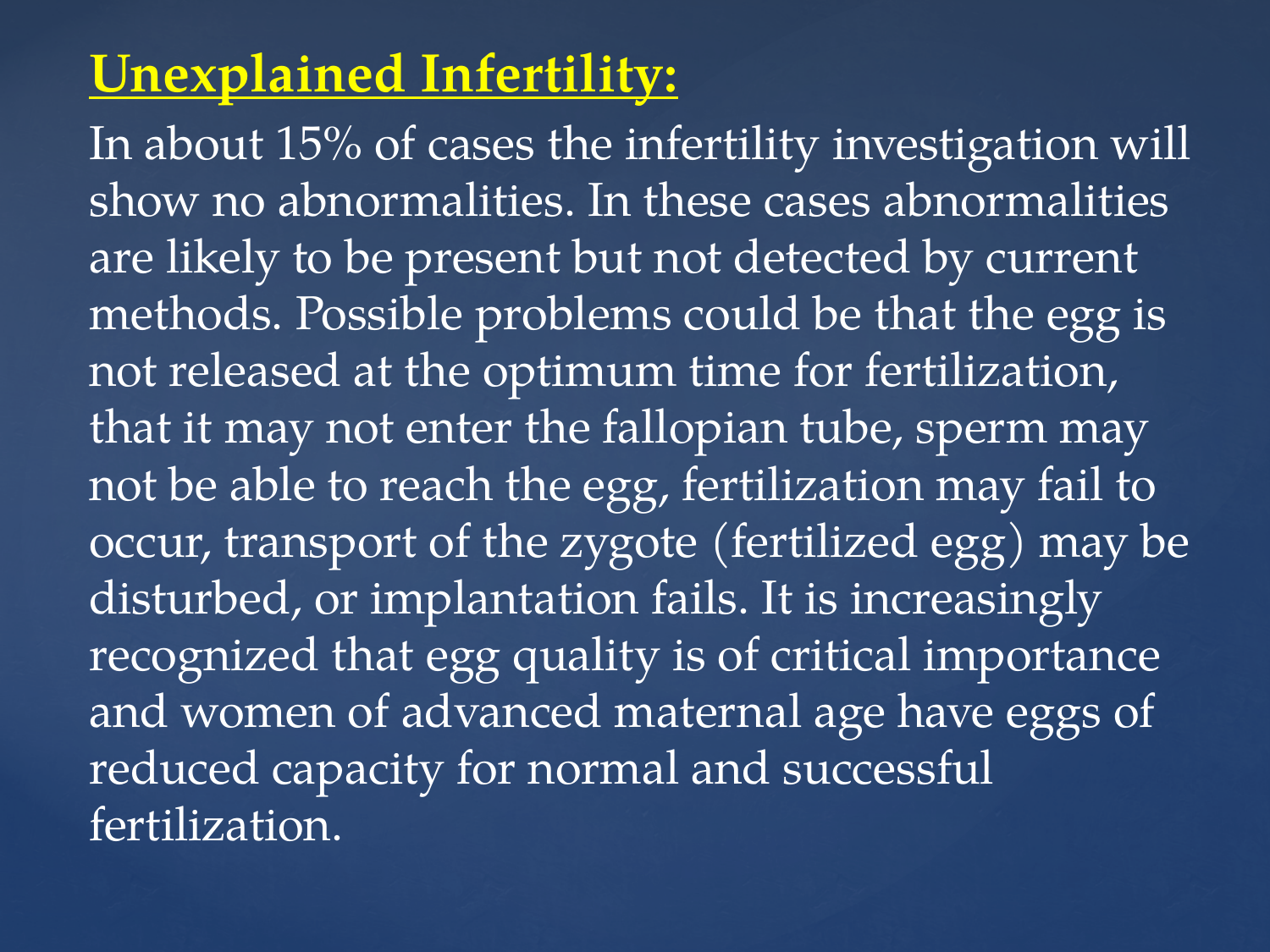

Unexplained Infertility:
In about 15% of cases the infertility investigation will show no abnormalities. In these cases abnormalities are likely to be present but not detected by current methods. Possible problems could be that the egg is not released at the optimum time for fertilization, that it may not enter the fallopian tube, sperm may not be able to reach the egg, fertilization may fail to occur, transport of the zygote (fertilized egg) may be disturbed, or implantation fails. It is increasingly recognized that egg quality is of critical importance and women of advanced maternal age have eggs of reduced capacity for normal and successful fertilization.

#